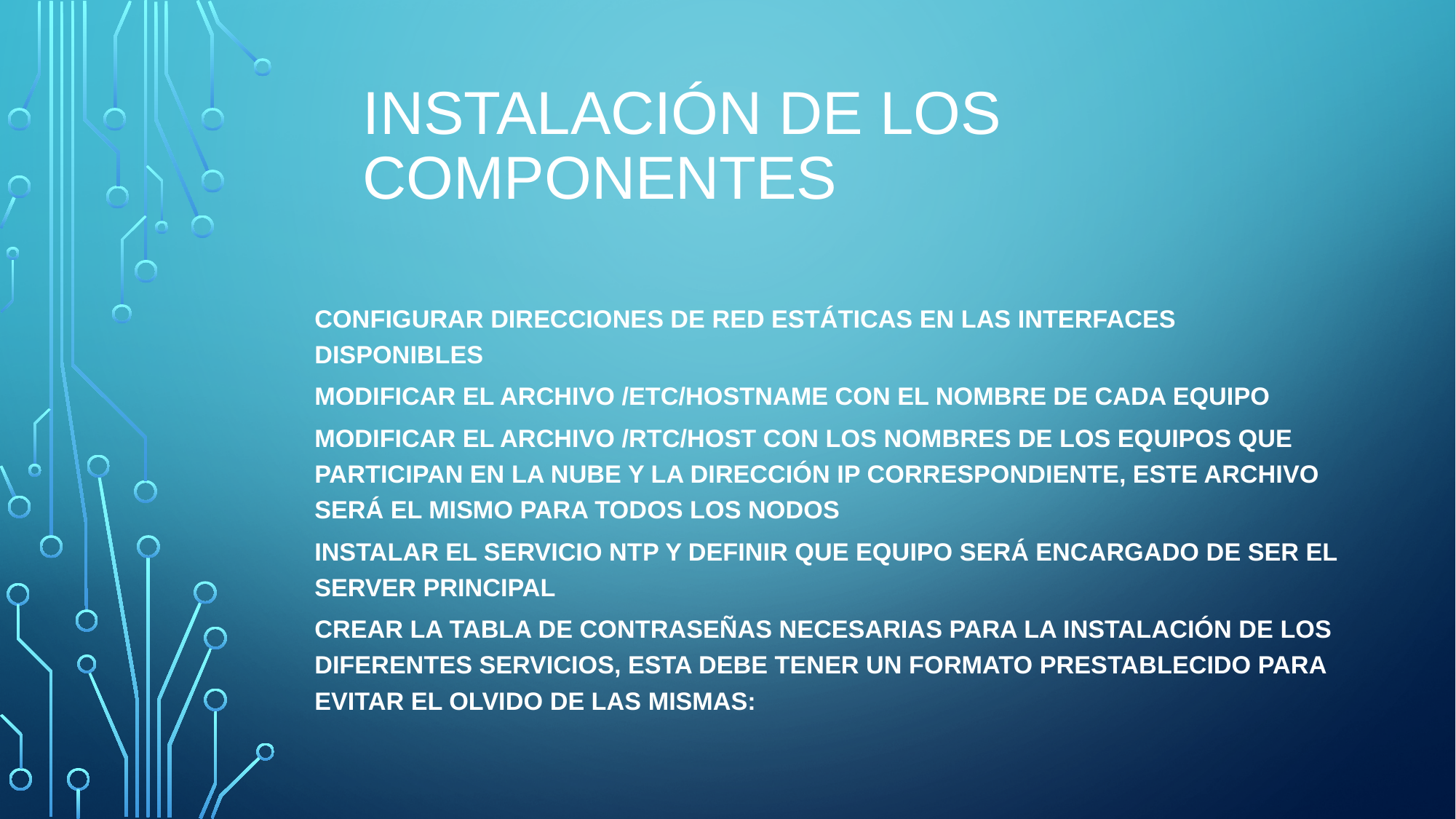

# instalación de los componentes
Configurar direcciones de red estáticas en las interfaces disponibles
Modificar el archivo /etc/hostname con el nombre de cada equipo
Modificar el archivo /rtc/host con los nombres de los equipos que participan en la nube y la dirección IP correspondiente, este archivo será el mismo para todos los nodos
Instalar el servicio NTP y definir que equipo será encargado de ser el server principal
Crear la tabla de contraseñas necesarias para la instalación de los diferentes servicios, esta debe tener un formato prestablecido para evitar el olvido de las mismas: